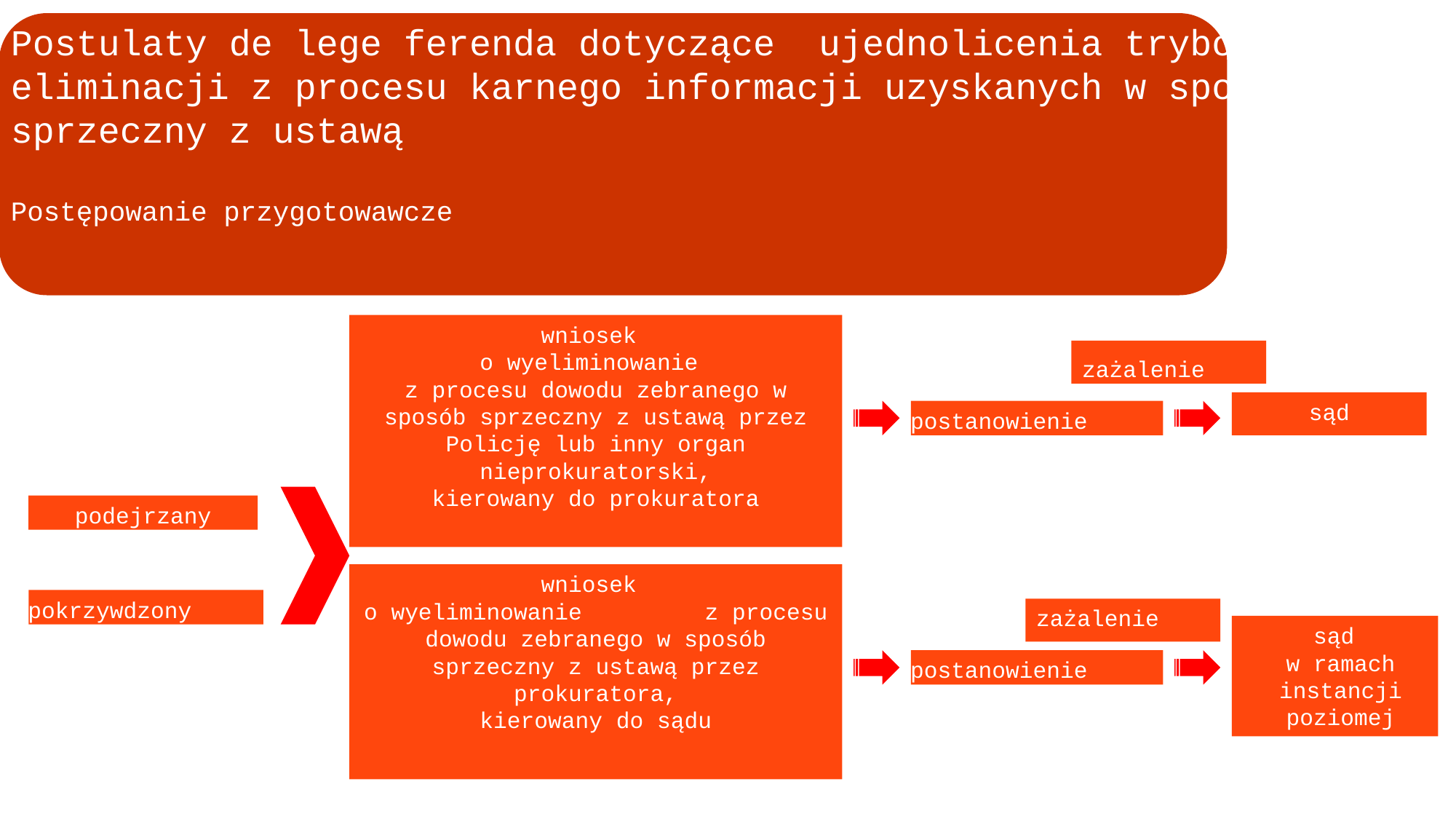

Postulaty de lege ferenda dotyczące  ujednolicenia trybów eliminacji z procesu karnego informacji uzyskanych w sposób sprzeczny z ustawą

Postępowanie przygotowawcze

wniosek
o wyeliminowanie
z procesu dowodu zebranego w sposób sprzeczny z ustawą przez Policję lub inny organ nieprokuratorski,
kierowany do prokuratora

zażalenie

sąd

postanowienie

podejrzany

wniosek
o wyeliminowanie         z procesu dowodu zebranego w sposób sprzeczny z ustawą przez prokuratora,
kierowany do sądu

pokrzywdzony

zażalenie

sąd
w ramach instancji poziomej

postanowienie